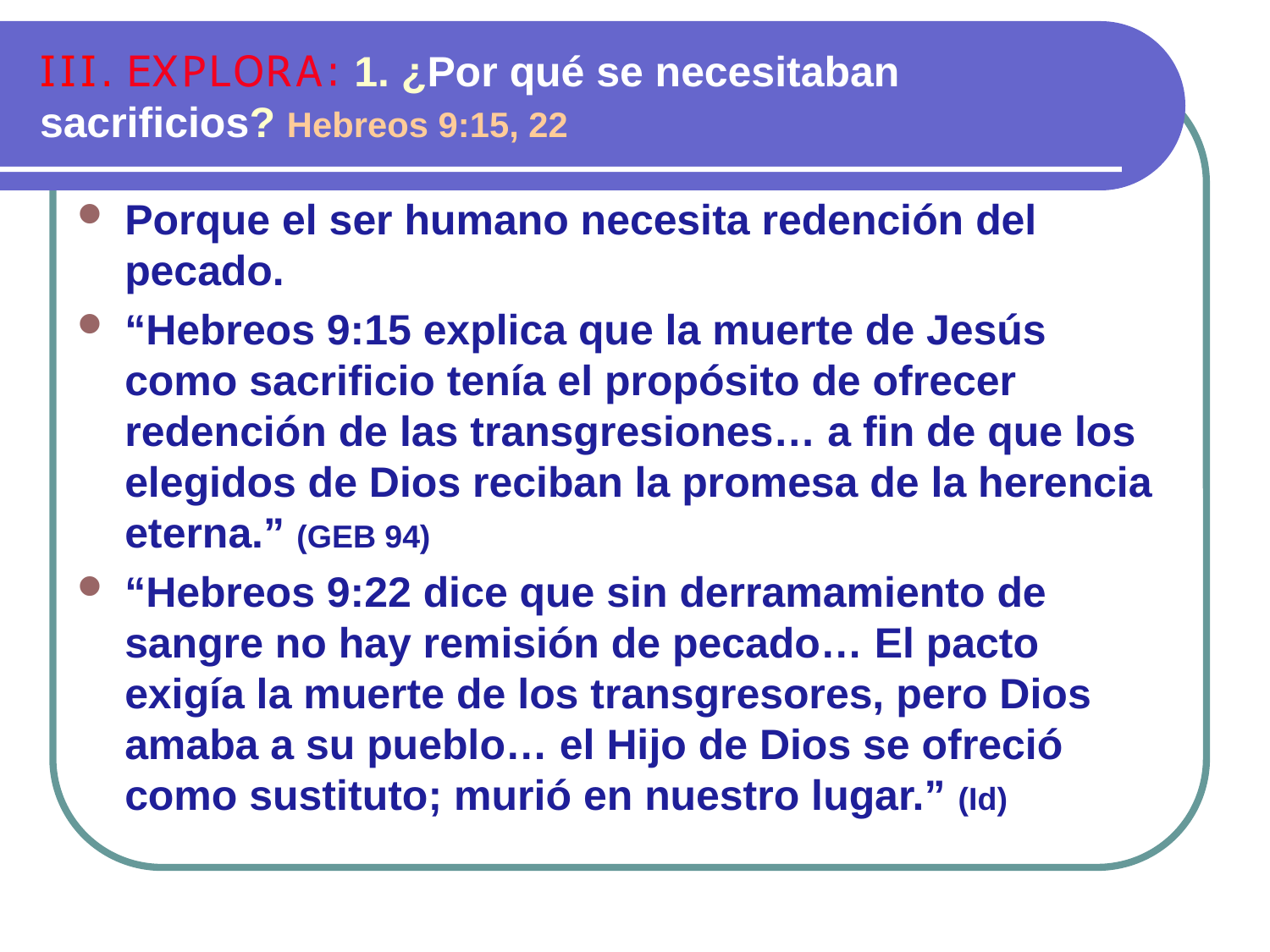

# III. EXPLORA: 1. ¿Por qué se necesitaban sacrificios? Hebreos 9:15, 22
Porque el ser humano necesita redención del pecado.
“Hebreos 9:15 explica que la muerte de Jesús como sacrificio tenía el propósito de ofrecer redención de las transgresiones… a fin de que los elegidos de Dios reciban la promesa de la herencia eterna.” (GEB 94)
“Hebreos 9:22 dice que sin derramamiento de sangre no hay remisión de pecado… El pacto exigía la muerte de los transgresores, pero Dios amaba a su pueblo… el Hijo de Dios se ofreció como sustituto; murió en nuestro lugar.” (Id)